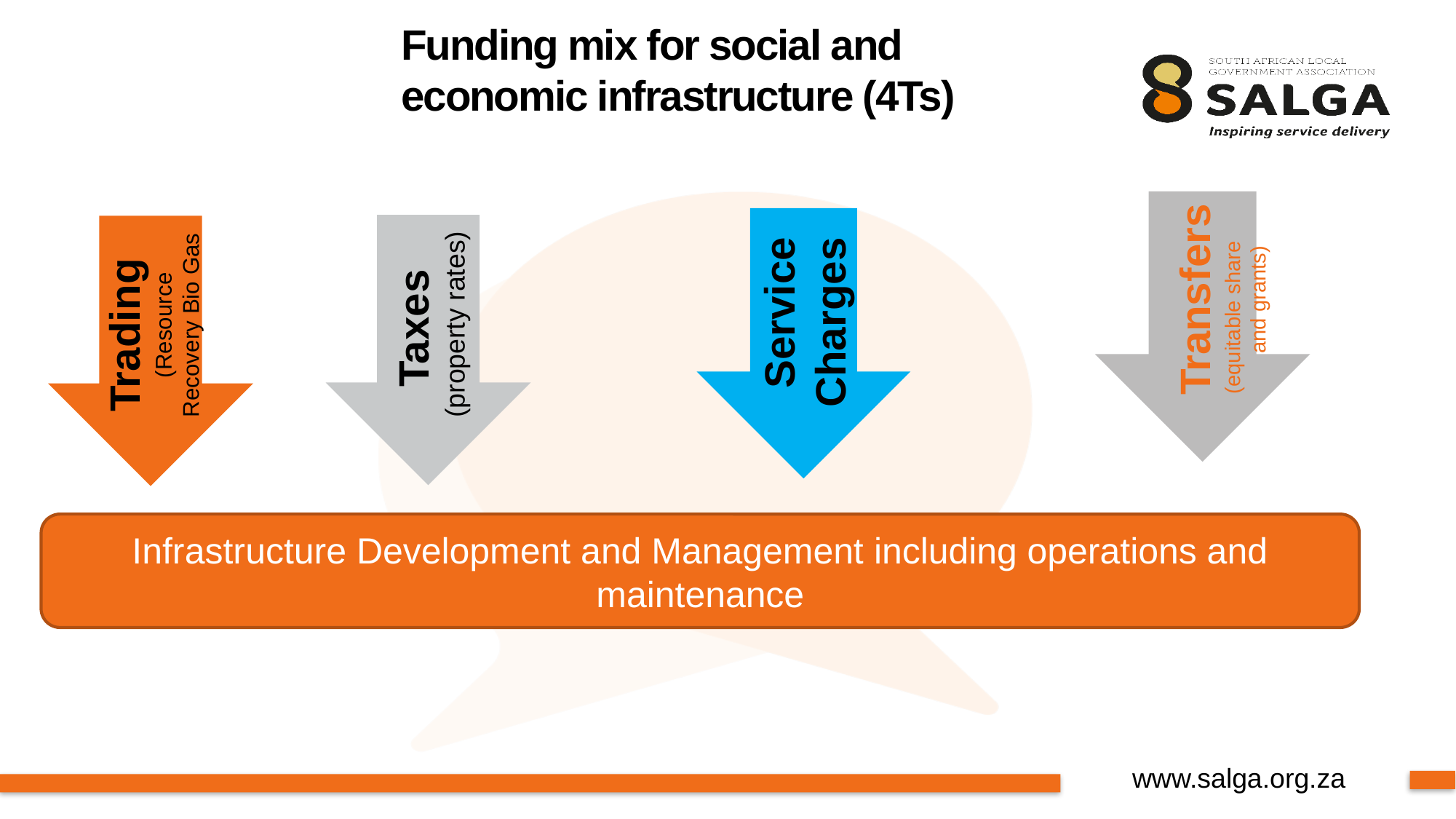

Funding mix for social and
economic infrastructure (4Ts)
 Transfers
(equitable share       and grants)
 Service Charges
 Taxes   (property rates)
 Trading    (Resource Recovery Bio Gas
Infrastructure Development and Management including operations and maintenance